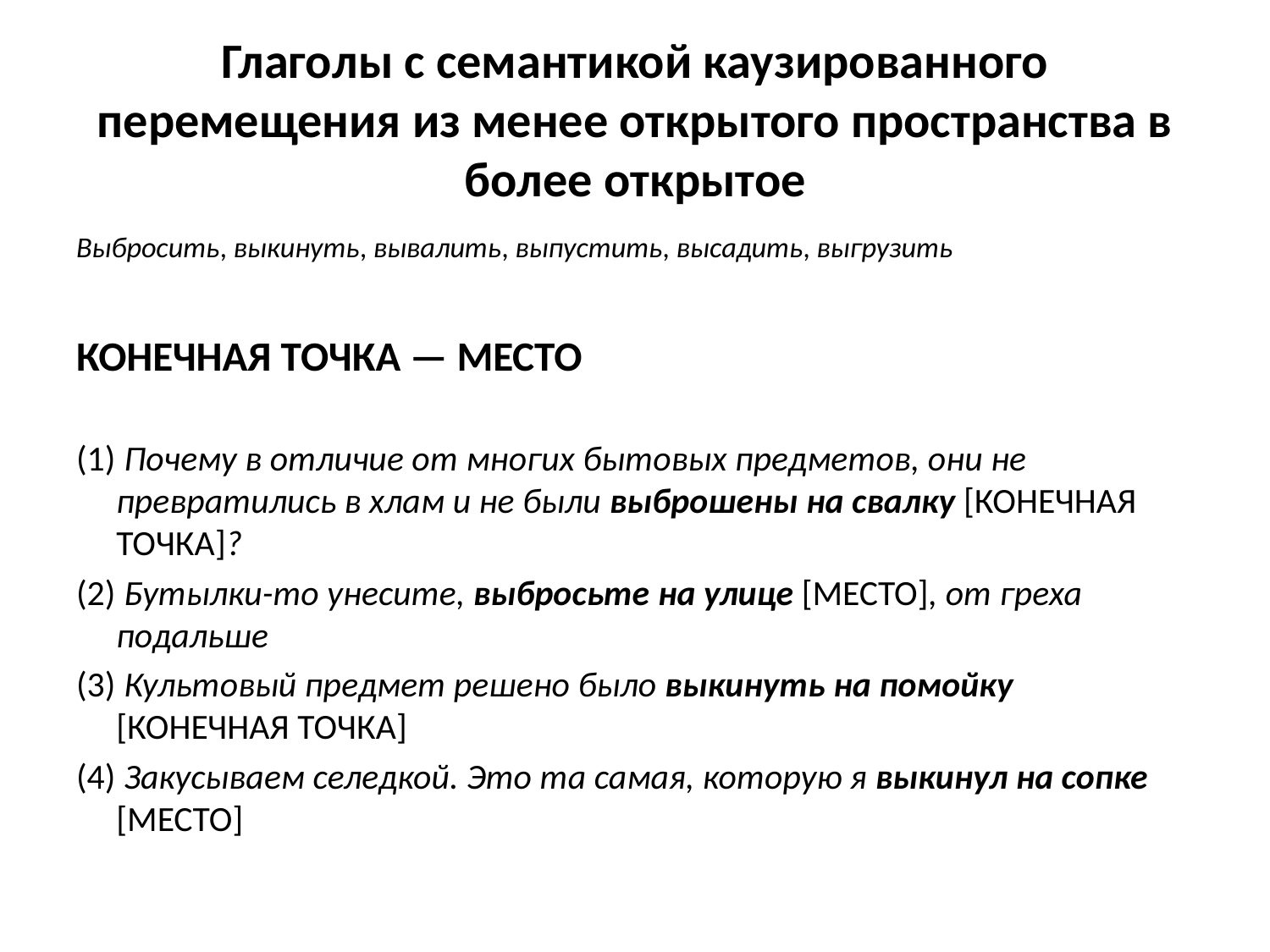

# Глаголы с семантикой каузированного перемещения из менее открытого пространства в более открытое
Выбросить, выкинуть, вывалить, выпустить, высадить, выгрузить

конечная точка — место

(1) Почему в отличие от многих бытовых предметов, они не превратились в хлам и не были выброшены на свалку [конечная точка]?
(2) Бутылки-то унесите, выбросьте на улице [место], от греха подальше
(3) Культовый предмет решено было выкинуть на помойку [конечная точка]
(4) Закусываем селедкой. Это та самая, которую я выкинул на сопке [место]